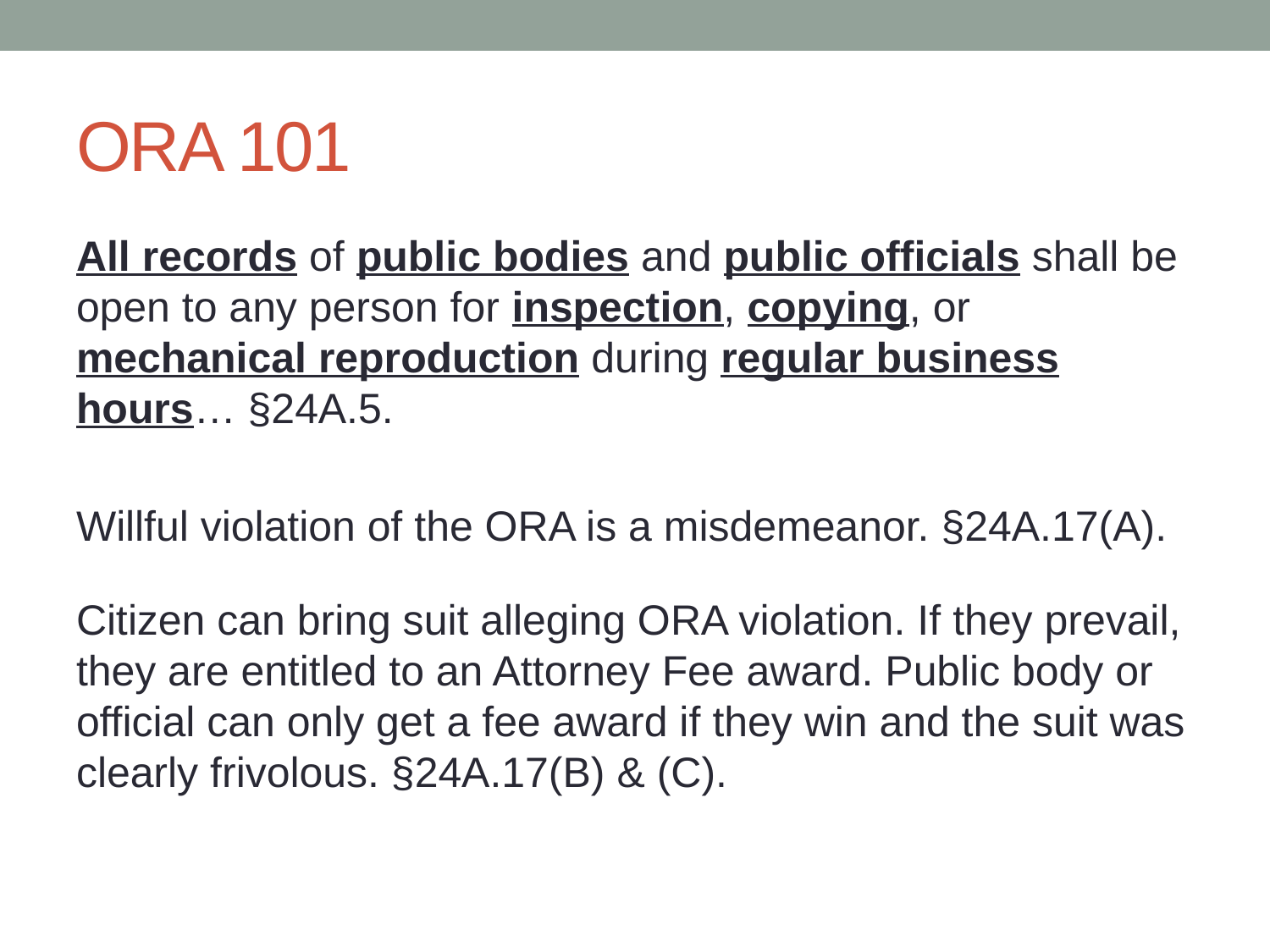

# ORA 101
All records of public bodies and public officials shall be open to any person for inspection, copying, or mechanical reproduction during regular business hours… §24A.5.

Willful violation of the ORA is a misdemeanor. §24A.17(A).
Citizen can bring suit alleging ORA violation. If they prevail, they are entitled to an Attorney Fee award. Public body or official can only get a fee award if they win and the suit was clearly frivolous. §24A.17(B) & (C).